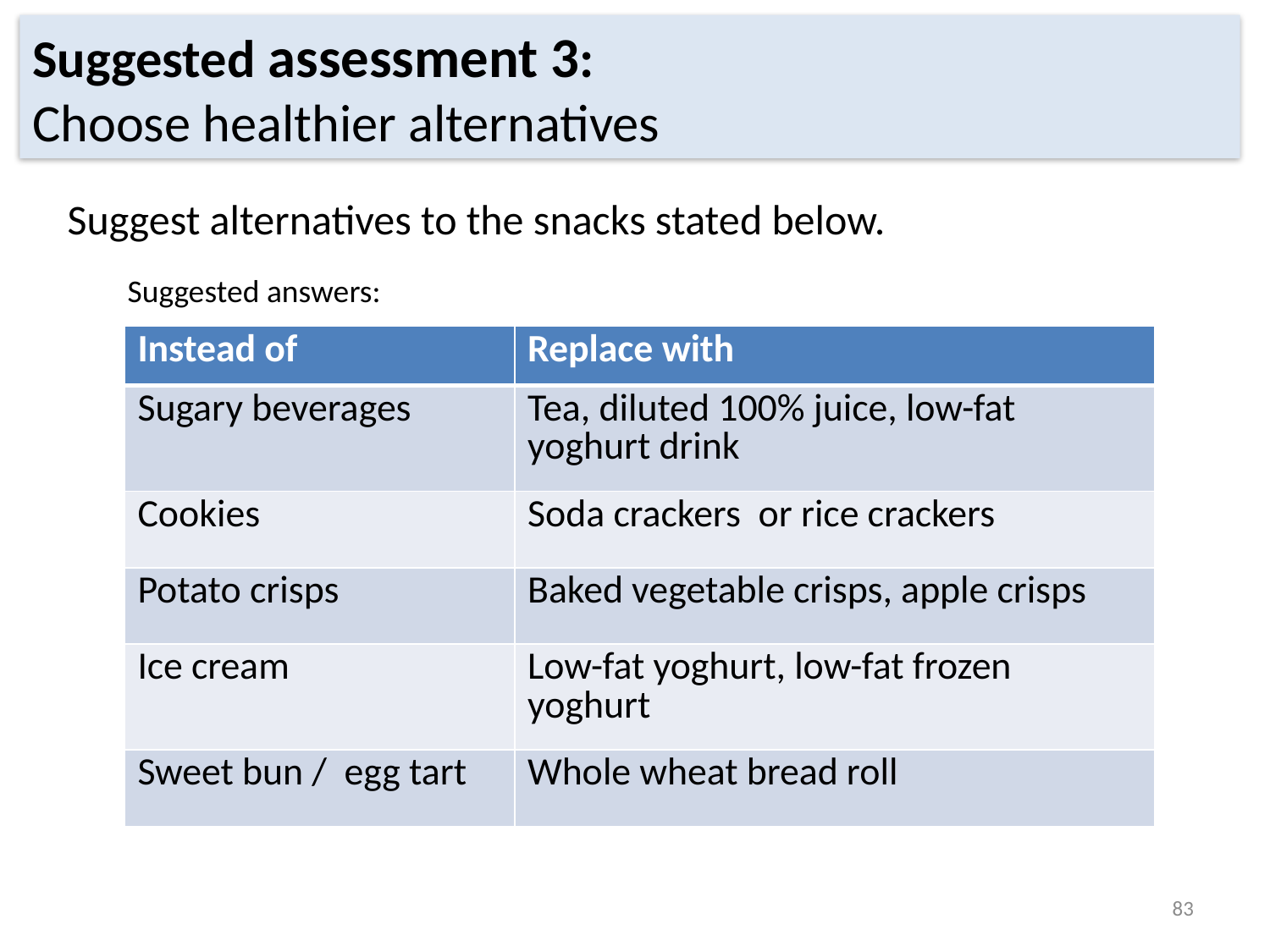

Suggested assessment 3:
Choose healthier alternatives
Suggest alternatives to the snacks stated below.
Suggested answers:
| Instead of | Replace with |
| --- | --- |
| Sugary beverages | Tea, diluted 100% juice, low-fat yoghurt drink |
| Cookies | Soda crackers or rice crackers |
| Potato crisps | Baked vegetable crisps, apple crisps |
| Ice cream | Low-fat yoghurt, low-fat frozen yoghurt |
| Sweet bun / egg tart | Whole wheat bread roll |
83